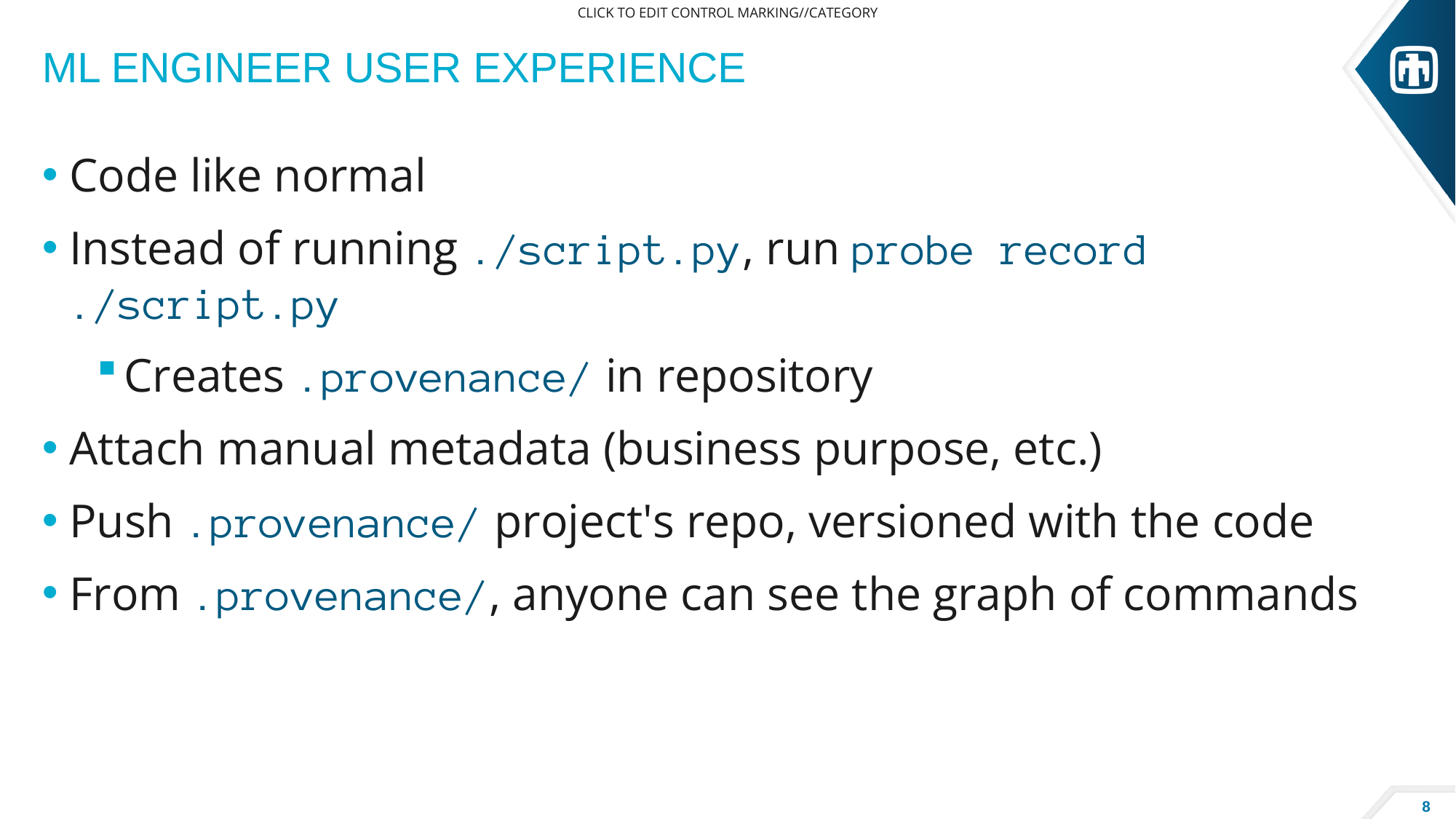

CLICK TO EDIT CONTROL MARKING//CATEGORY
# ML Engineer user experience
Code like normal
Instead of running ./script.py, run probe record ./script.py
Creates .provenance/ in repository
Attach manual metadata (business purpose, etc.)
Push .provenance/ project's repo, versioned with the code
From .provenance/, anyone can see the graph of commands

8